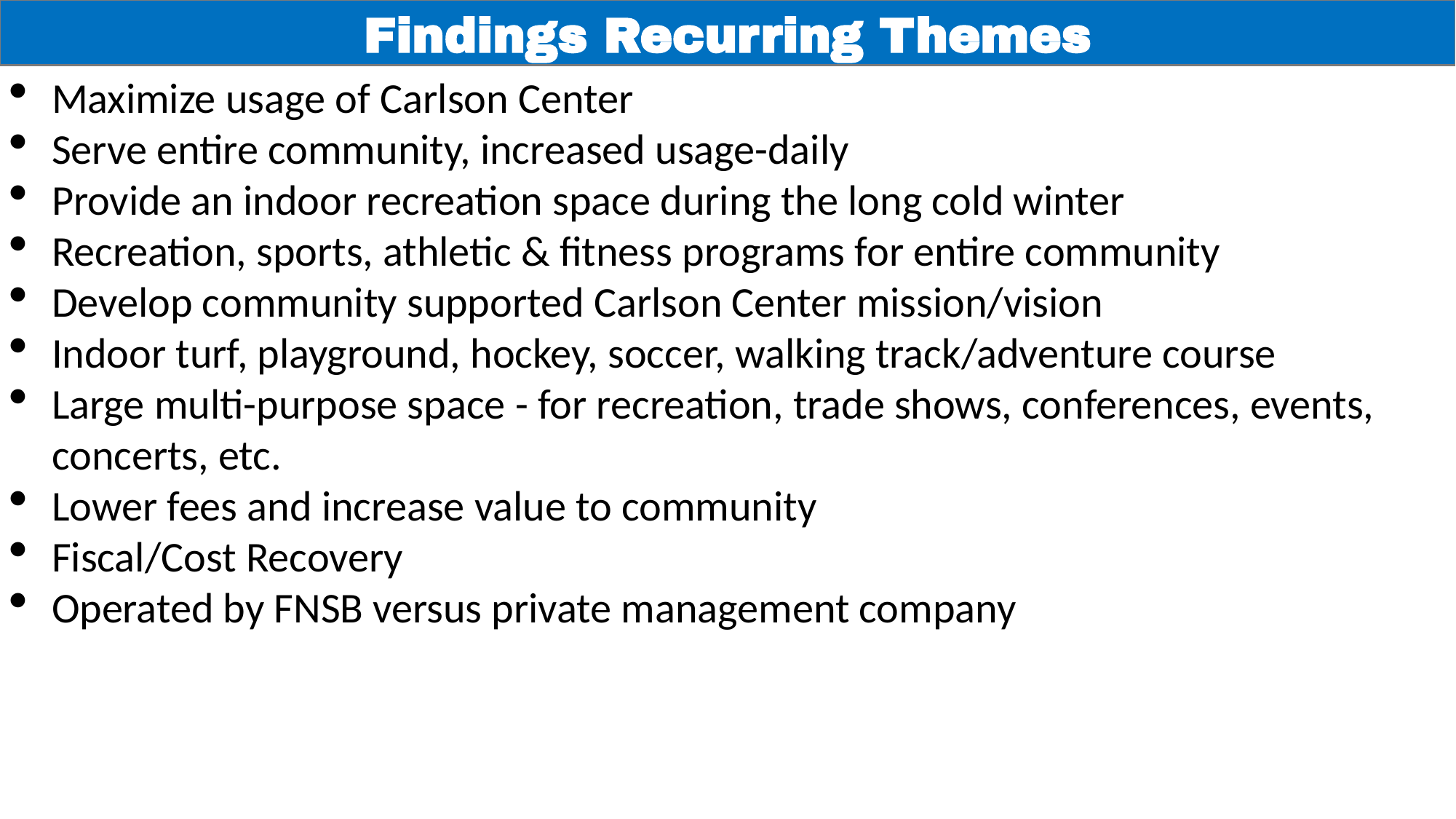

Findings Recurring Themes
Maximize usage of Carlson Center
Serve entire community, increased usage-daily
Provide an indoor recreation space during the long cold winter
Recreation, sports, athletic & fitness programs for entire community
Develop community supported Carlson Center mission/vision
Indoor turf, playground, hockey, soccer, walking track/adventure course
Large multi-purpose space - for recreation, trade shows, conferences, events, concerts, etc.
Lower fees and increase value to community
Fiscal/Cost Recovery
Operated by FNSB versus private management company